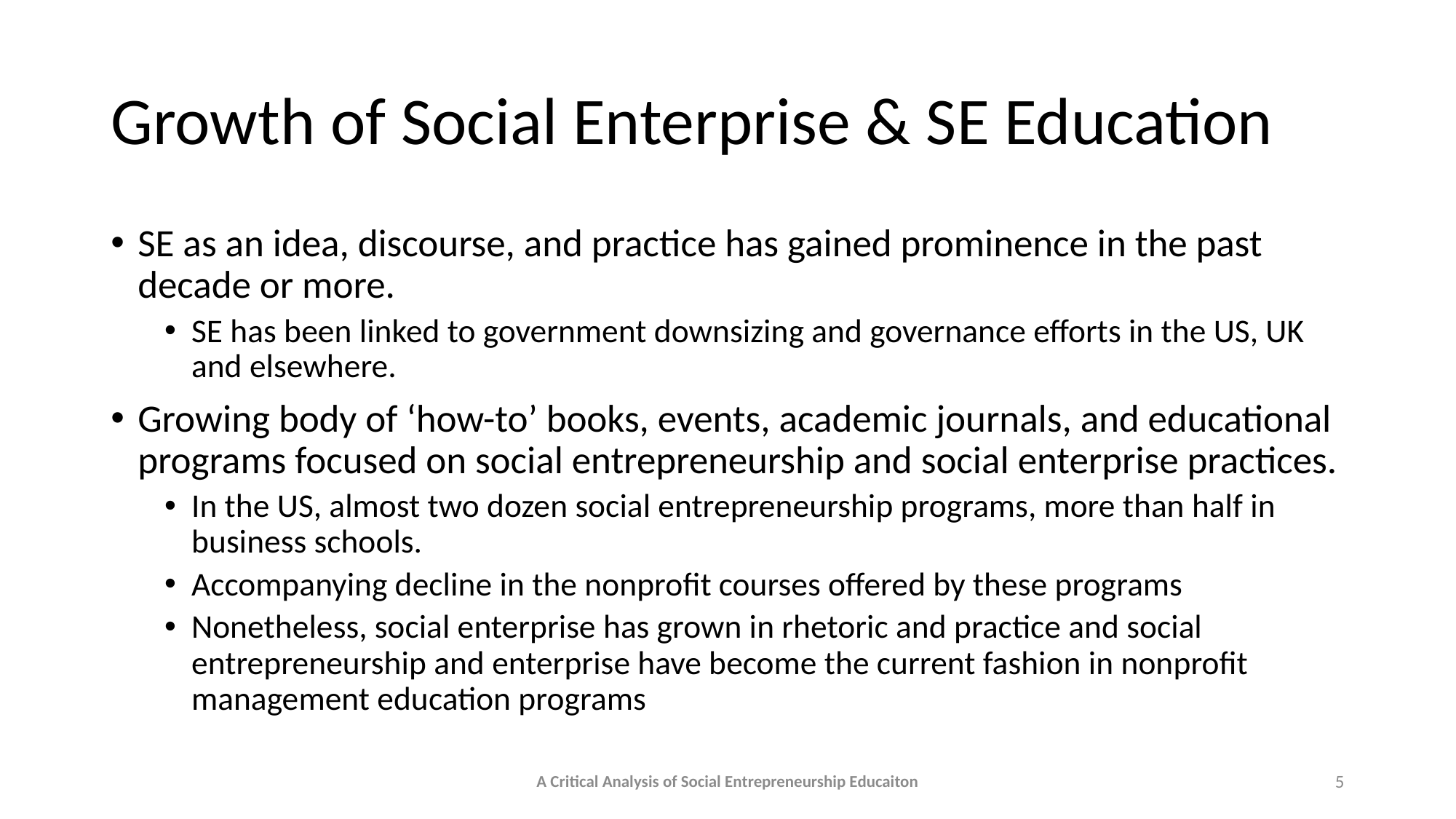

# Growth of Social Enterprise & SE Education
SE as an idea, discourse, and practice has gained prominence in the past decade or more.
SE has been linked to government downsizing and governance efforts in the US, UK and elsewhere.
Growing body of ‘how-to’ books, events, academic journals, and educational programs focused on social entrepreneurship and social enterprise practices.
In the US, almost two dozen social entrepreneurship programs, more than half in business schools.
Accompanying decline in the nonprofit courses offered by these programs
Nonetheless, social enterprise has grown in rhetoric and practice and social entrepreneurship and enterprise have become the current fashion in nonprofit management education programs
A Critical Analysis of Social Entrepreneurship Educaiton
5